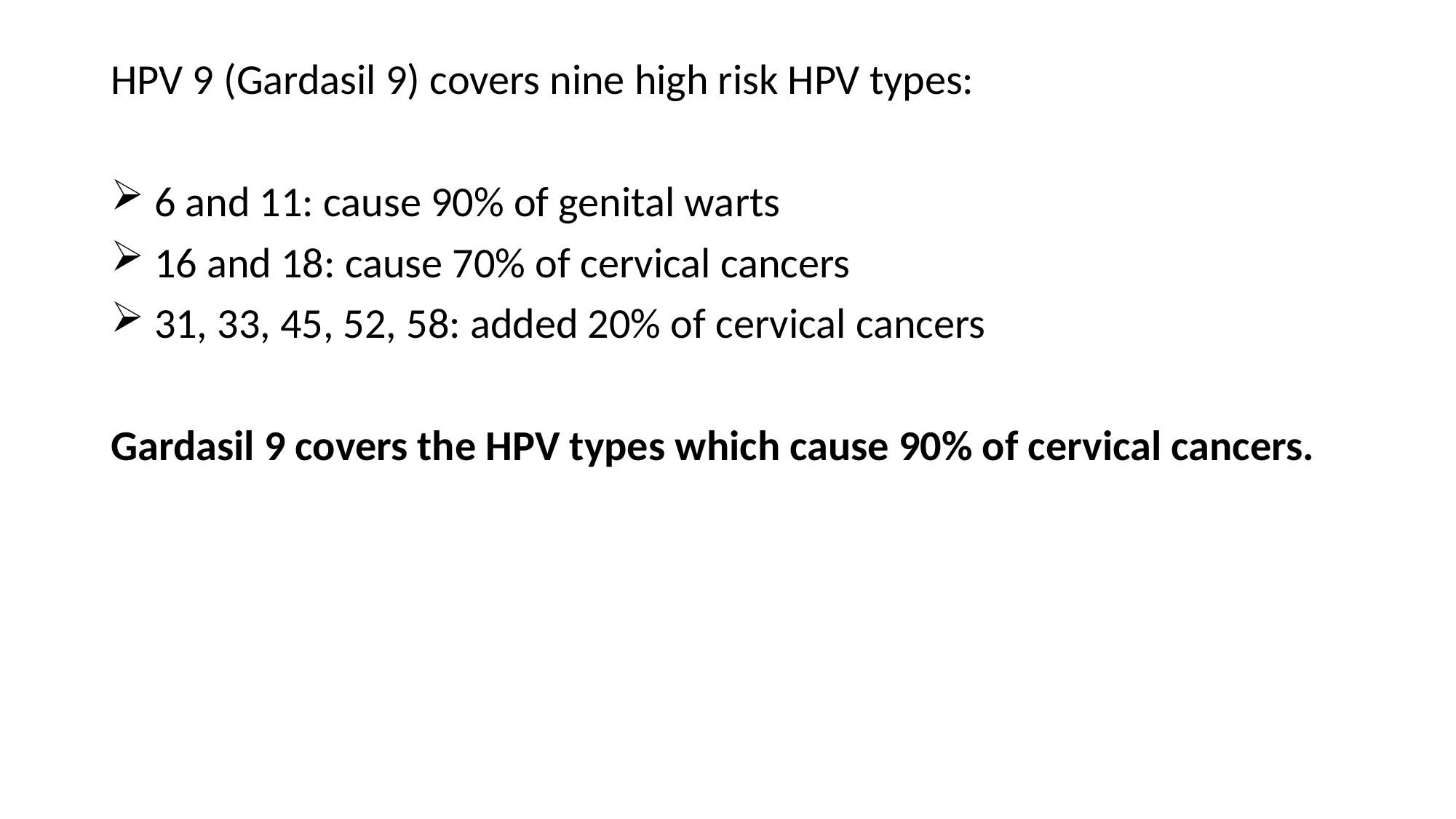

HPV 9 (Gardasil 9) covers nine high risk HPV types:

 6 and 11: cause 90% of genital warts
 16 and 18: cause 70% of cervical cancers
 31, 33, 45, 52, 58: added 20% of cervical cancers

Gardasil 9 covers the HPV types which cause 90% of cervical cancers.